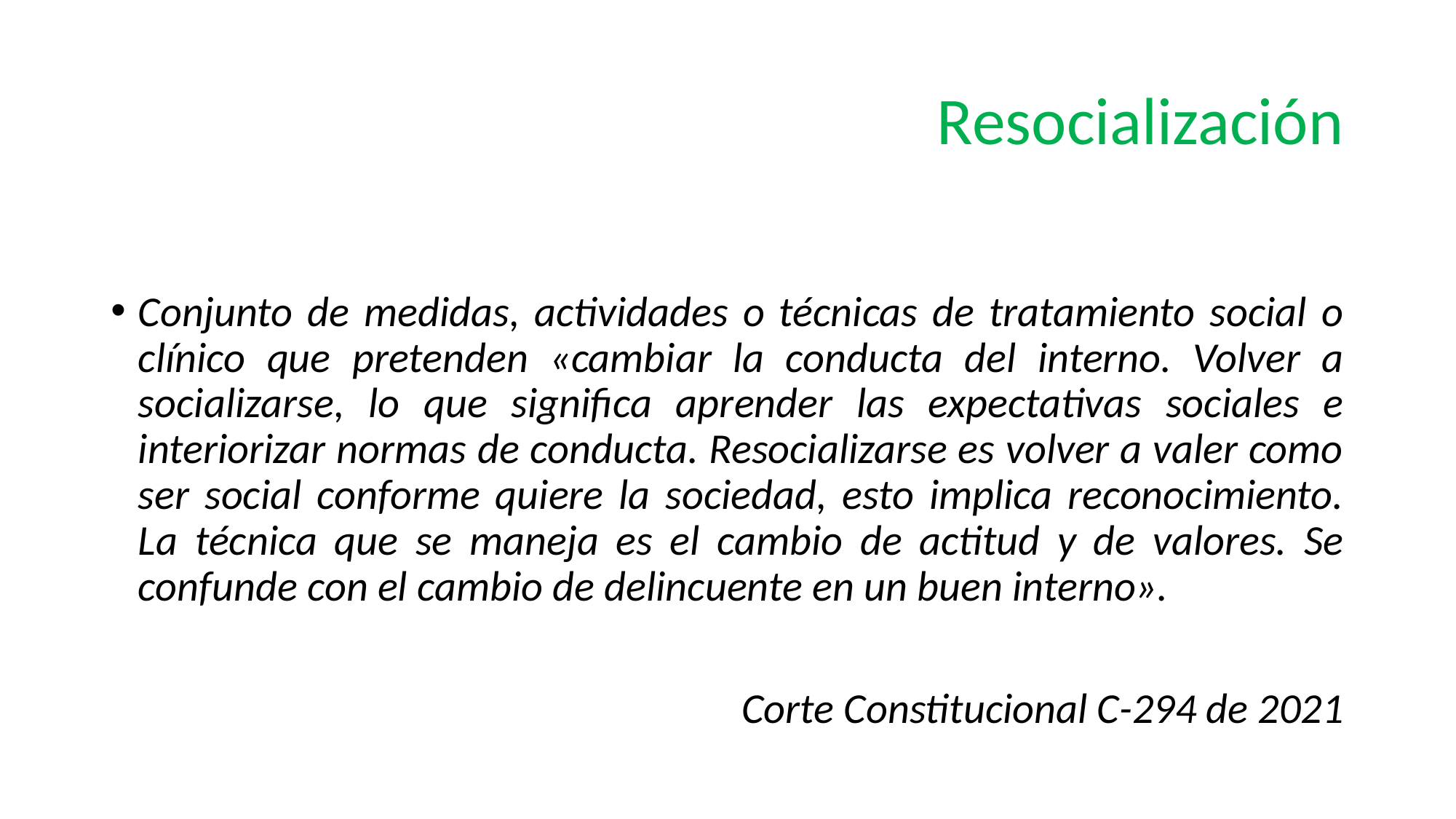

# Resocialización

Conjunto de medidas, actividades o técnicas de tratamiento social o clínico que pretenden «cambiar la conducta del interno. Volver a socializarse, lo que significa aprender las expectativas sociales e interiorizar normas de conducta. Resocializarse es volver a valer como ser social conforme quiere la sociedad, esto implica reconocimiento. La técnica que se maneja es el cambio de actitud y de valores. Se confunde con el cambio de delincuente en un buen interno».

Corte Constitucional C-294 de 2021